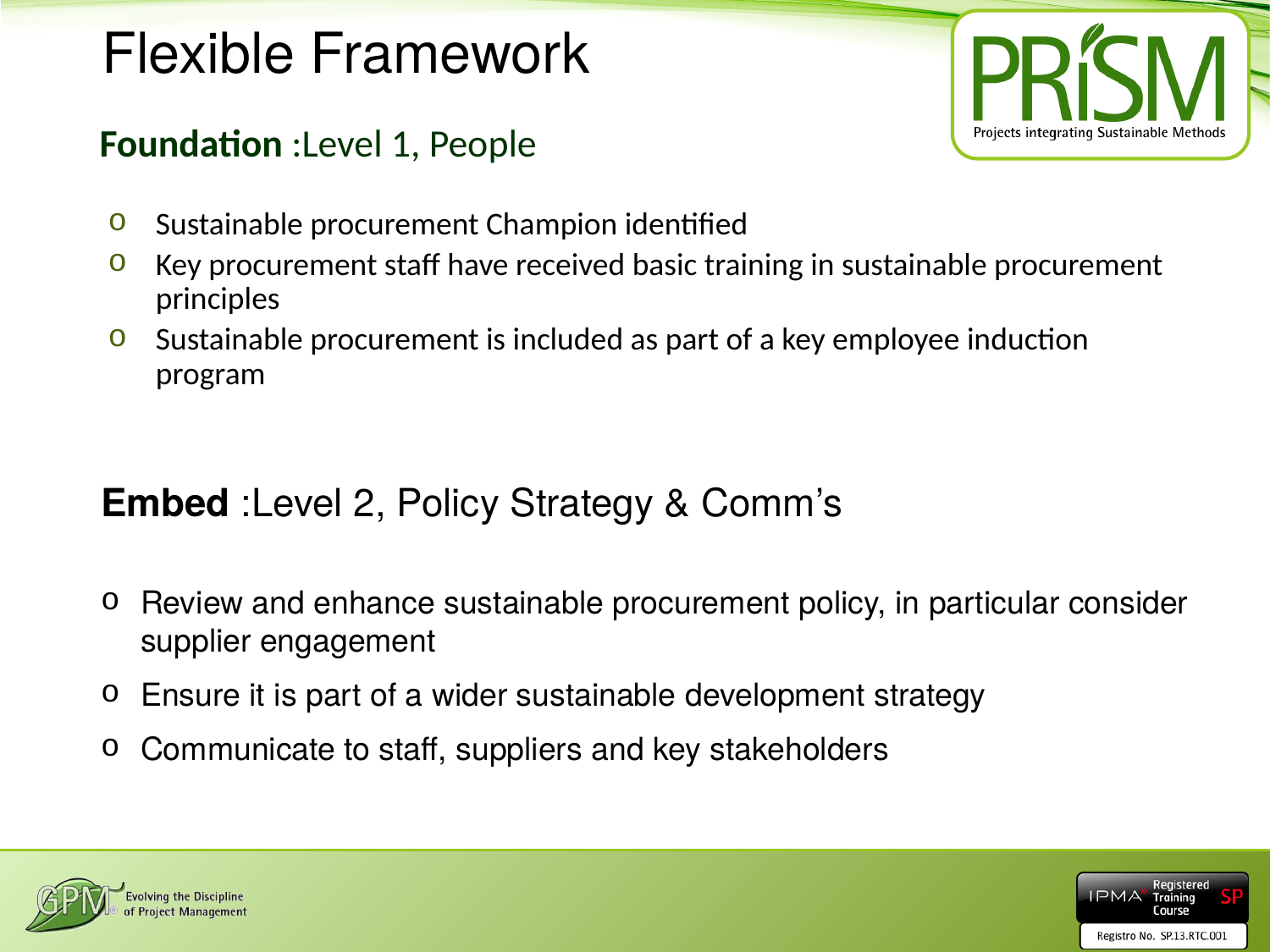

Flexible Framework
# Foundation :Level 1, People
Sustainable procurement Champion identified
Key procurement staff have received basic training in sustainable procurement principles
Sustainable procurement is included as part of a key employee induction program

     Embed :Level 2, Policy Strategy & Comm’s
Review and enhance sustainable procurement policy, in particular consider supplier engagement
Ensure it is part of a wider sustainable development strategy
Communicate to staff, suppliers and key stakeholders